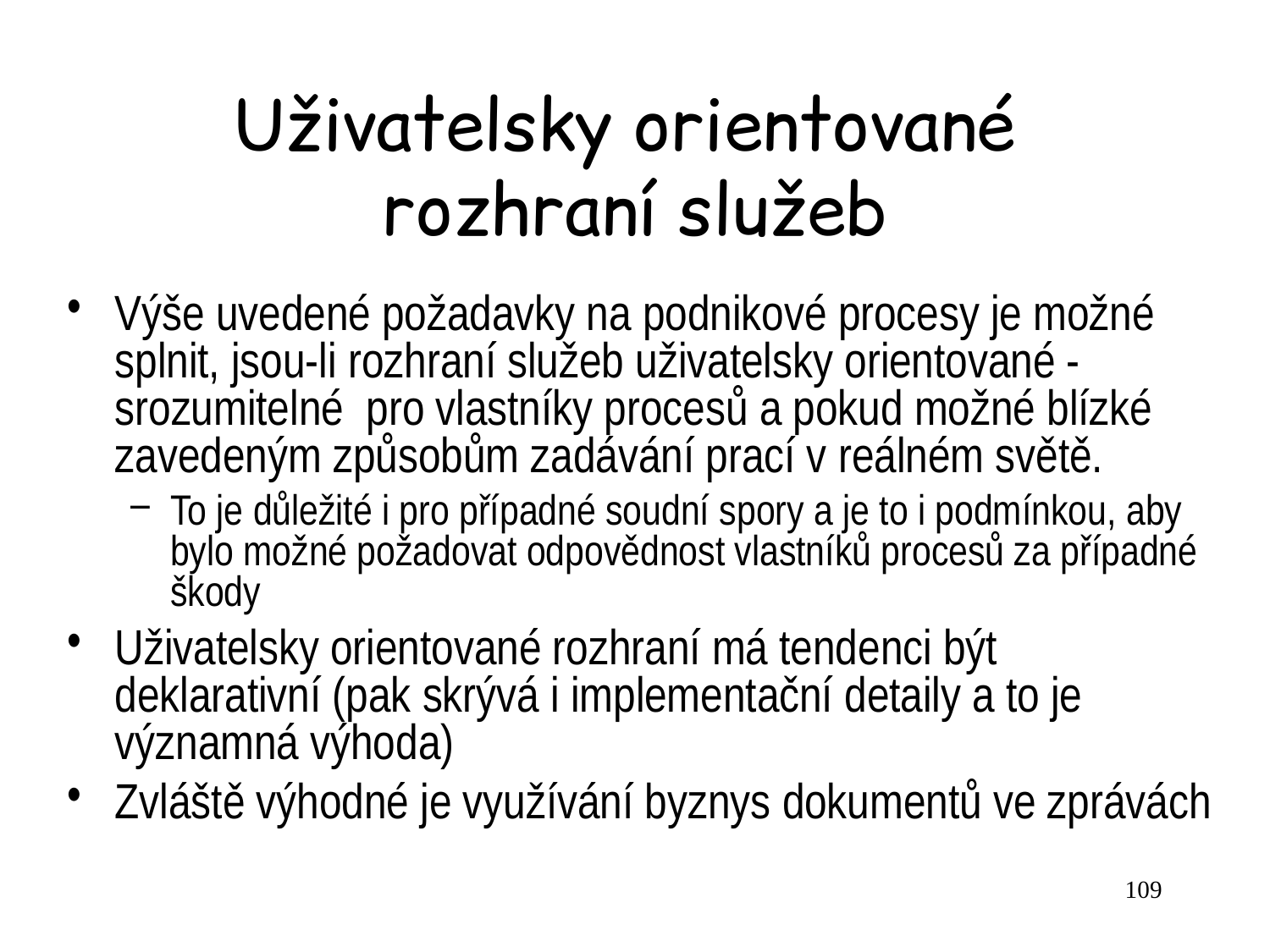

Uživatelsky orientované  rozhraní služeb
Výše uvedené požadavky na podnikové procesy je možné splnit, jsou-li rozhraní služeb uživatelsky orientované - srozumitelné  pro vlastníky procesů a pokud možné blízké zavedeným způsobům zadávání prací v reálném světě.
To je důležité i pro případné soudní spory a je to i podmínkou, aby bylo možné požadovat odpovědnost vlastníků procesů za případné škody
Uživatelsky orientované rozhraní má tendenci být deklarativní (pak skrývá i implementační detaily a to je významná výhoda)
Zvláště výhodné je využívání byznys dokumentů ve zprávách
109